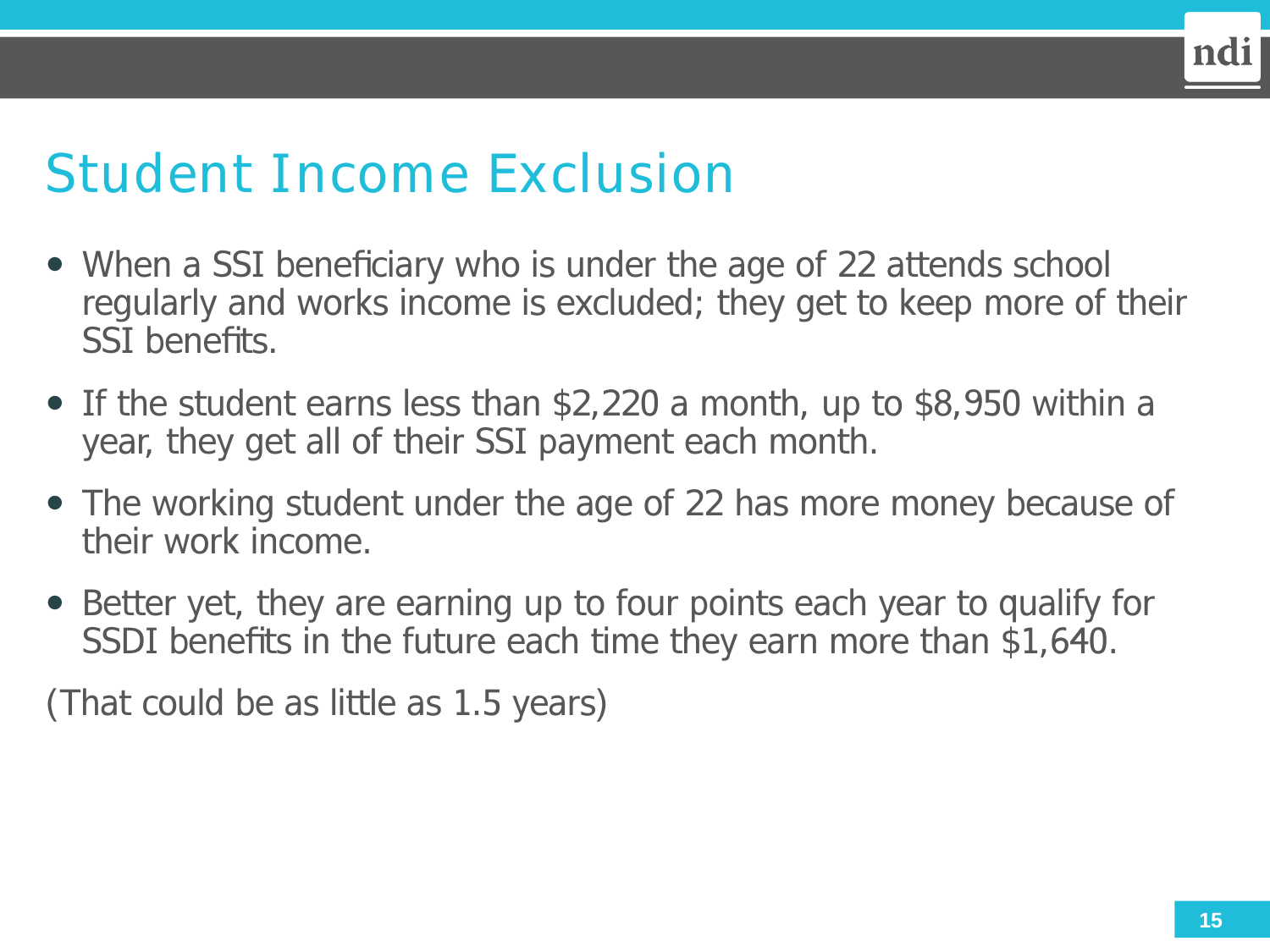

# Student Income Exclusion
When a SSI beneficiary who is under the age of 22 attends school regularly and works income is excluded; they get to keep more of their SSI benefits.
If the student earns less than $2,220 a month, up to $8,950 within a year, they get all of their SSI payment each month.
The working student under the age of 22 has more money because of their work income.
Better yet, they are earning up to four points each year to qualify for SSDI benefits in the future each time they earn more than $1,640.
(That could be as little as 1.5 years)

15